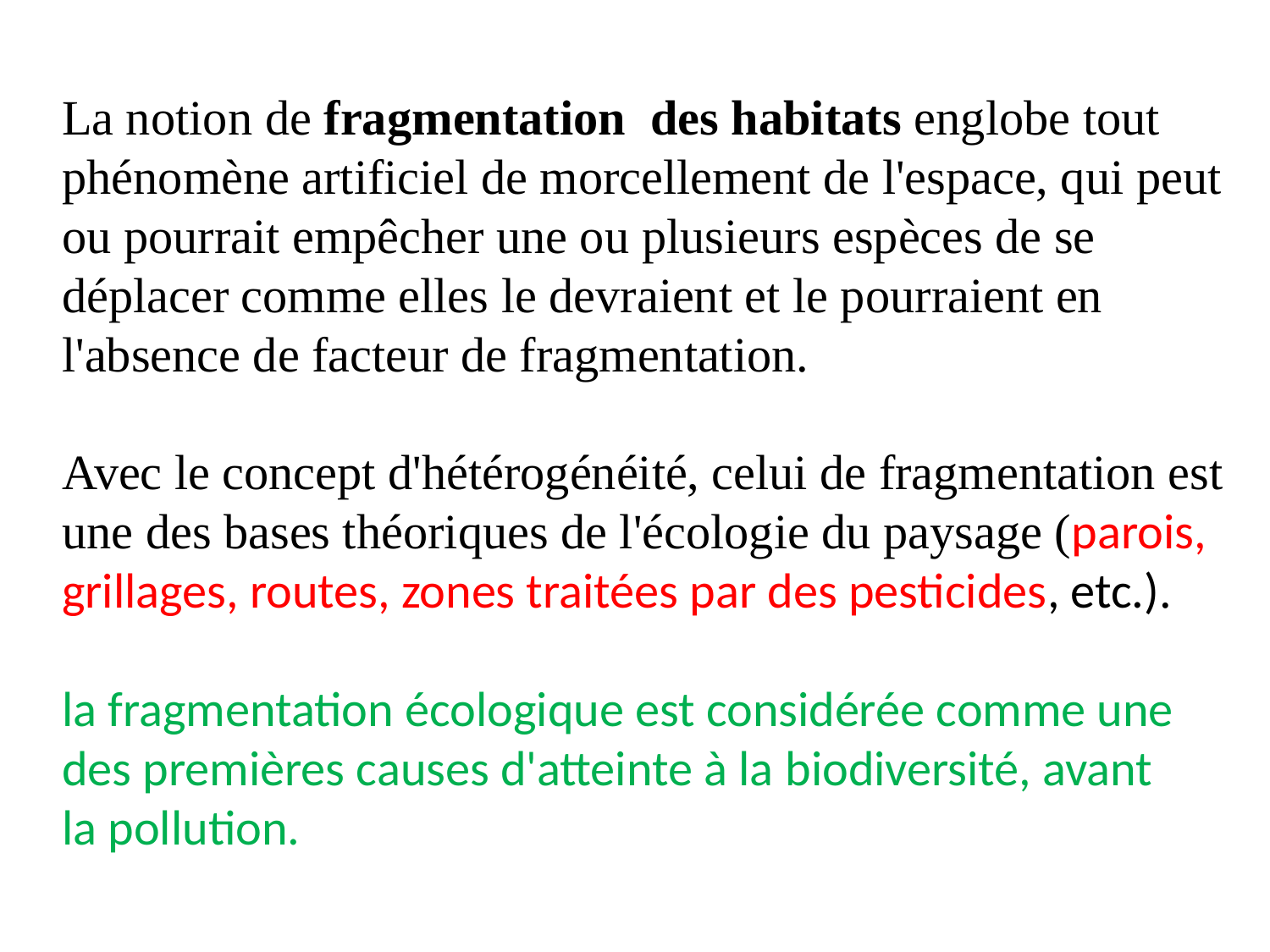

La notion de fragmentation  des habitats englobe tout phénomène artificiel de morcellement de l'espace, qui peut ou pourrait empêcher une ou plusieurs espèces de se déplacer comme elles le devraient et le pourraient en l'absence de facteur de fragmentation.
Avec le concept d'hétérogénéité, celui de fragmentation est une des bases théoriques de l'écologie du paysage (parois, grillages, routes, zones traitées par des pesticides, etc.).

la fragmentation écologique est considérée comme une des premières causes d'atteinte à la biodiversité, avant la pollution.